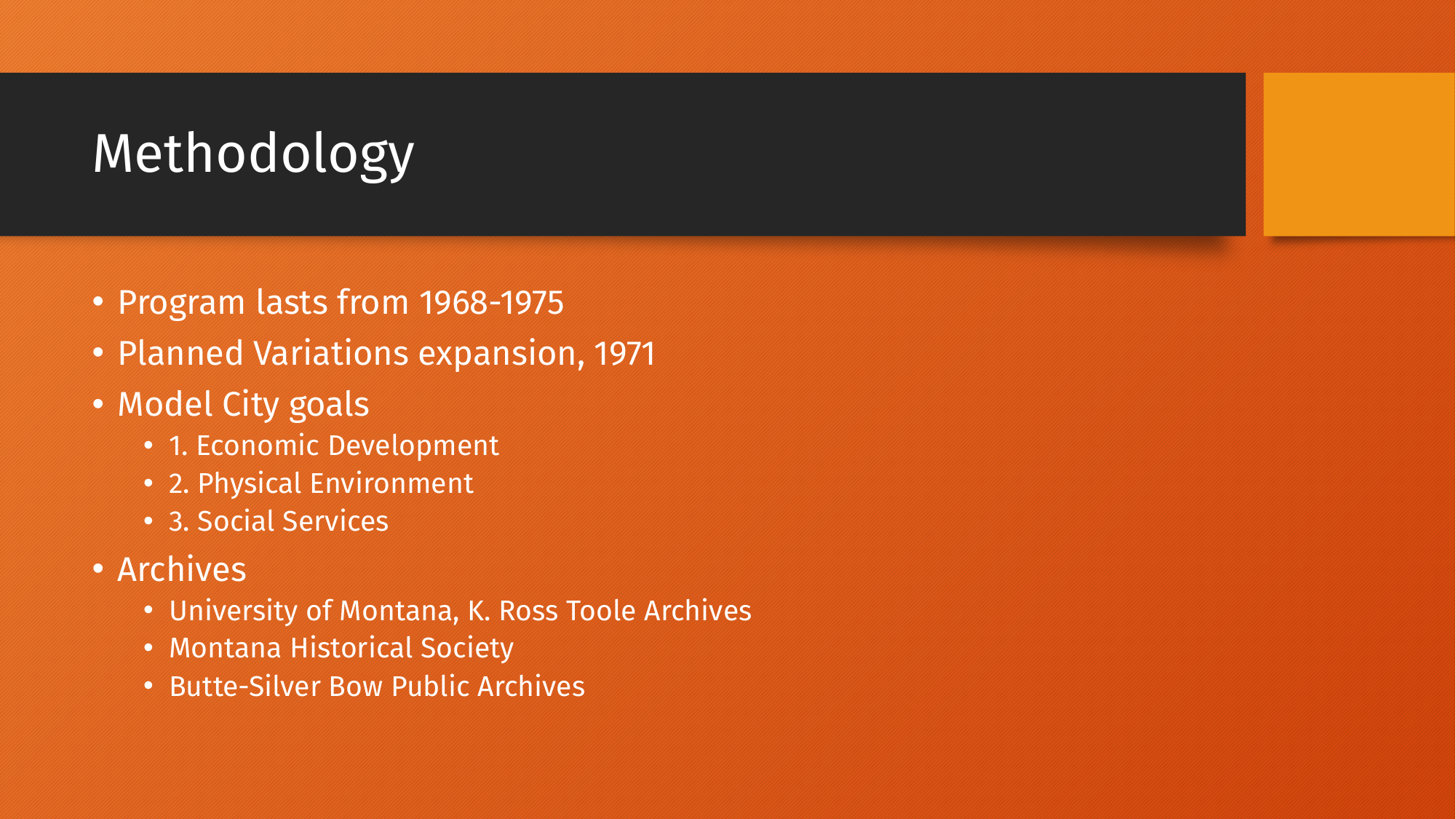

# Methodology
Program lasts from 1968-1975
Planned Variations expansion, 1971
Model City goals
1. Economic Development
2. Physical Environment
3. Social Services
Archives
University of Montana, K. Ross Toole Archives
Montana Historical Society
Butte-Silver Bow Public Archives